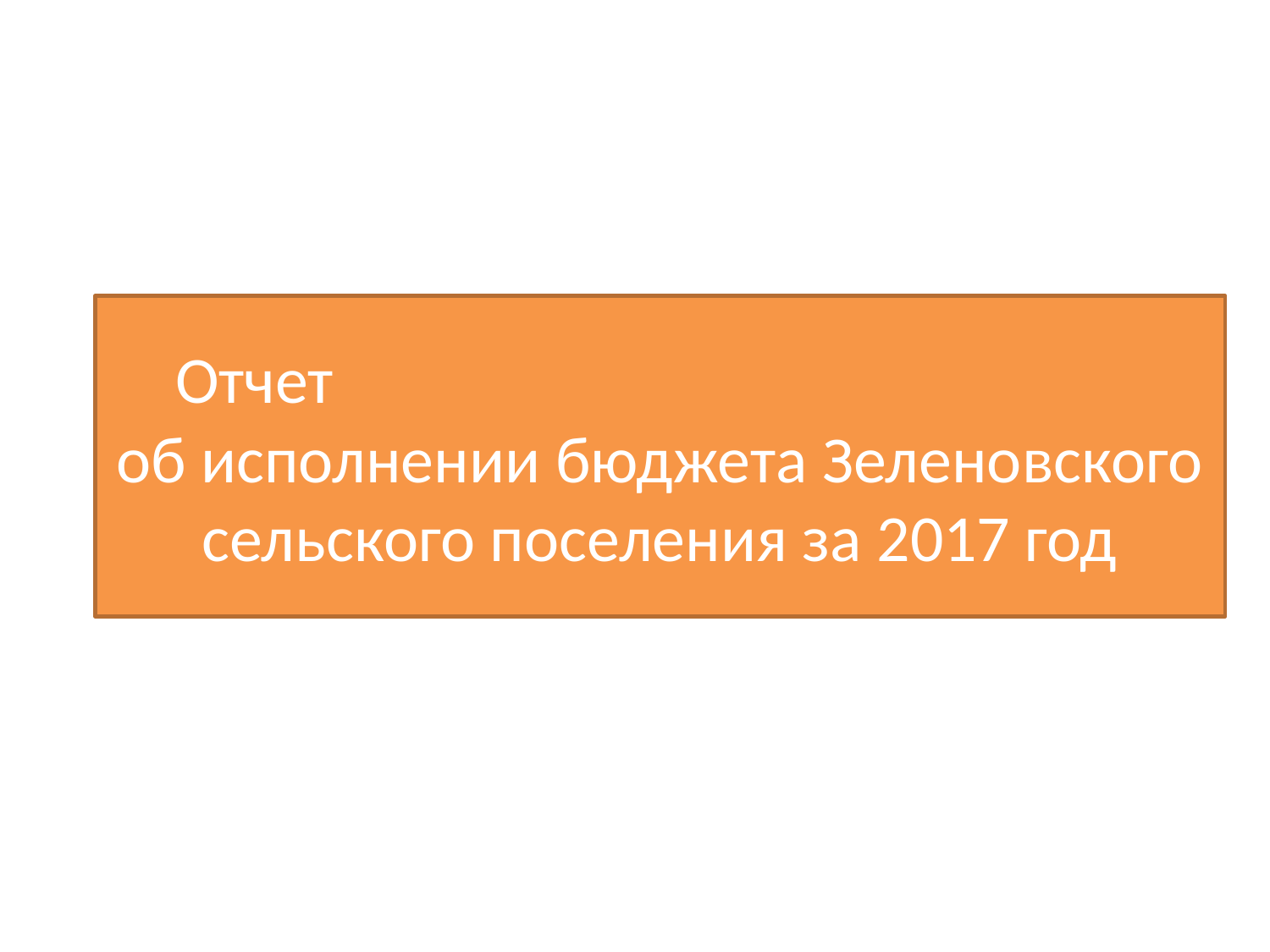

# Отчет об исполнении бюджета Зеленовского сельского поселения за 2017 год